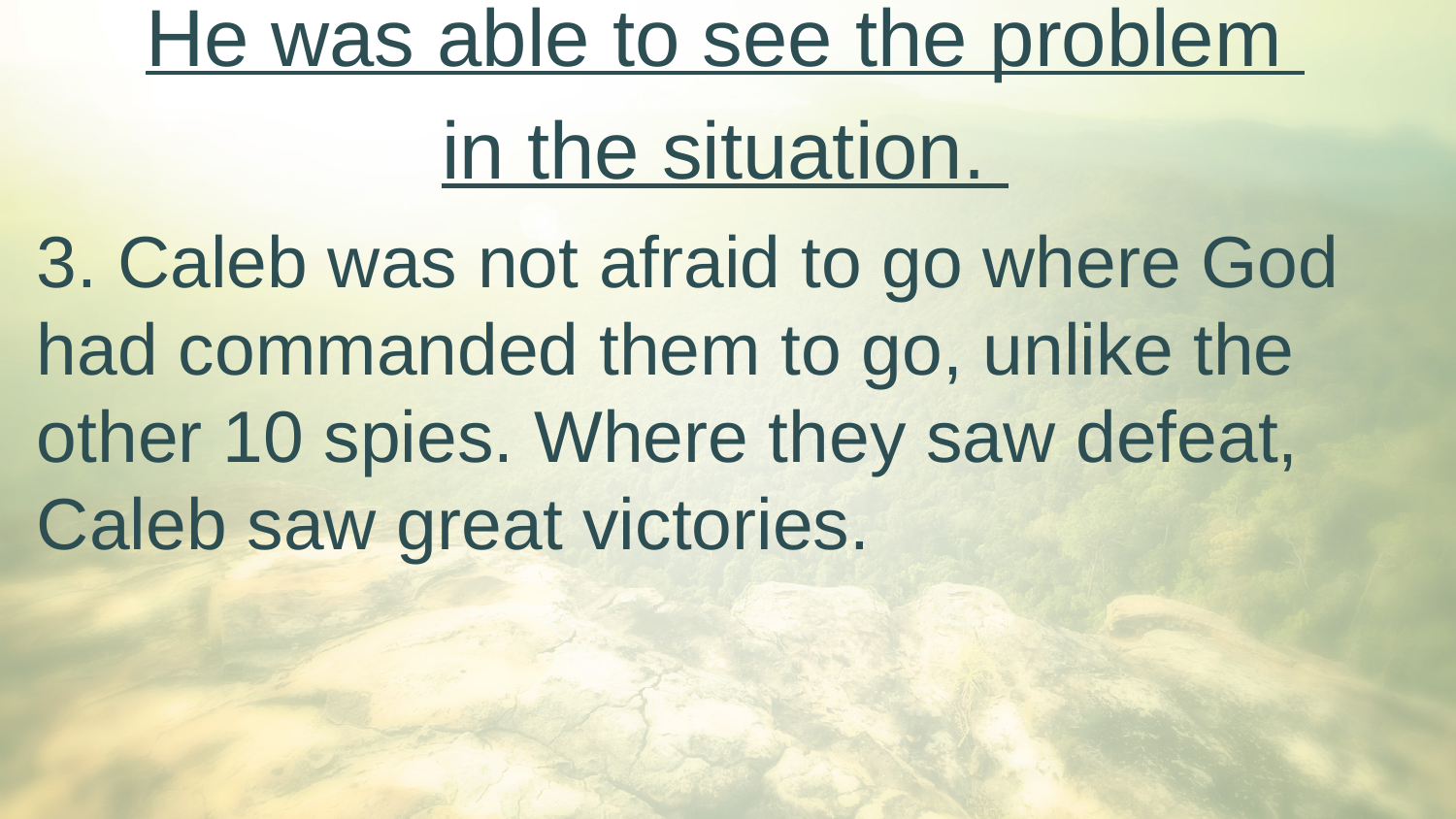

He was able to see the problem
in the situation.
3. Caleb was not afraid to go where God had commanded them to go, unlike the other 10 spies. Where they saw defeat, Caleb saw great victories.